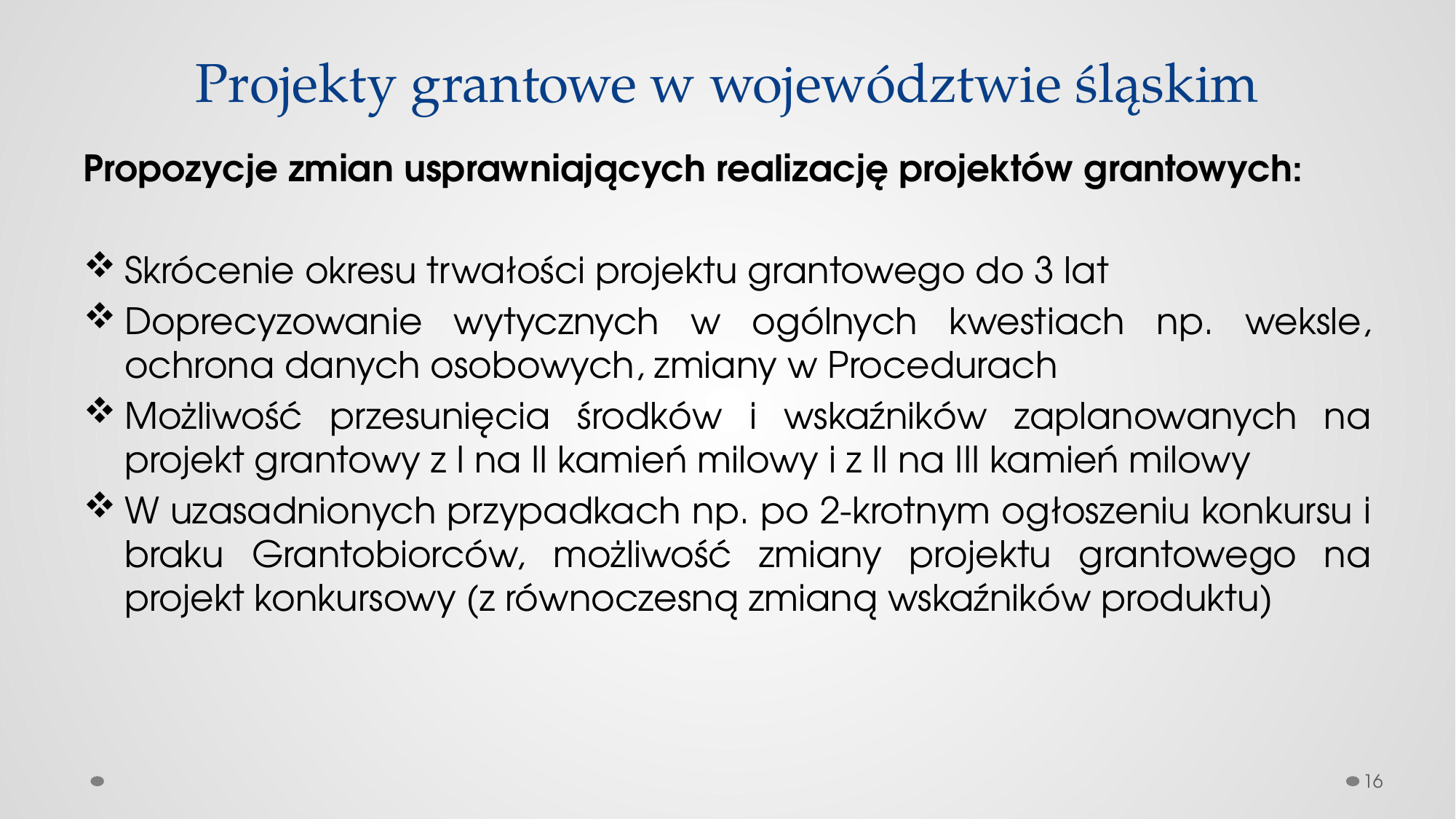

# Projekty grantowe w województwie śląskim
Propozycje zmian usprawniających realizację projektów grantowych:

Skrócenie okresu trwałości projektu grantowego do 3 lat
Doprecyzowanie wytycznych w ogólnych kwestiach np. weksle, ochrona danych osobowych, zmiany w Procedurach
Możliwość przesunięcia środków i wskaźników zaplanowanych na projekt grantowy z I na II kamień milowy i z II na III kamień milowy
W uzasadnionych przypadkach np. po 2-krotnym ogłoszeniu konkursu i braku Grantobiorców, możliwość zmiany projektu grantowego na projekt konkursowy (z równoczesną zmianą wskaźników produktu)

16